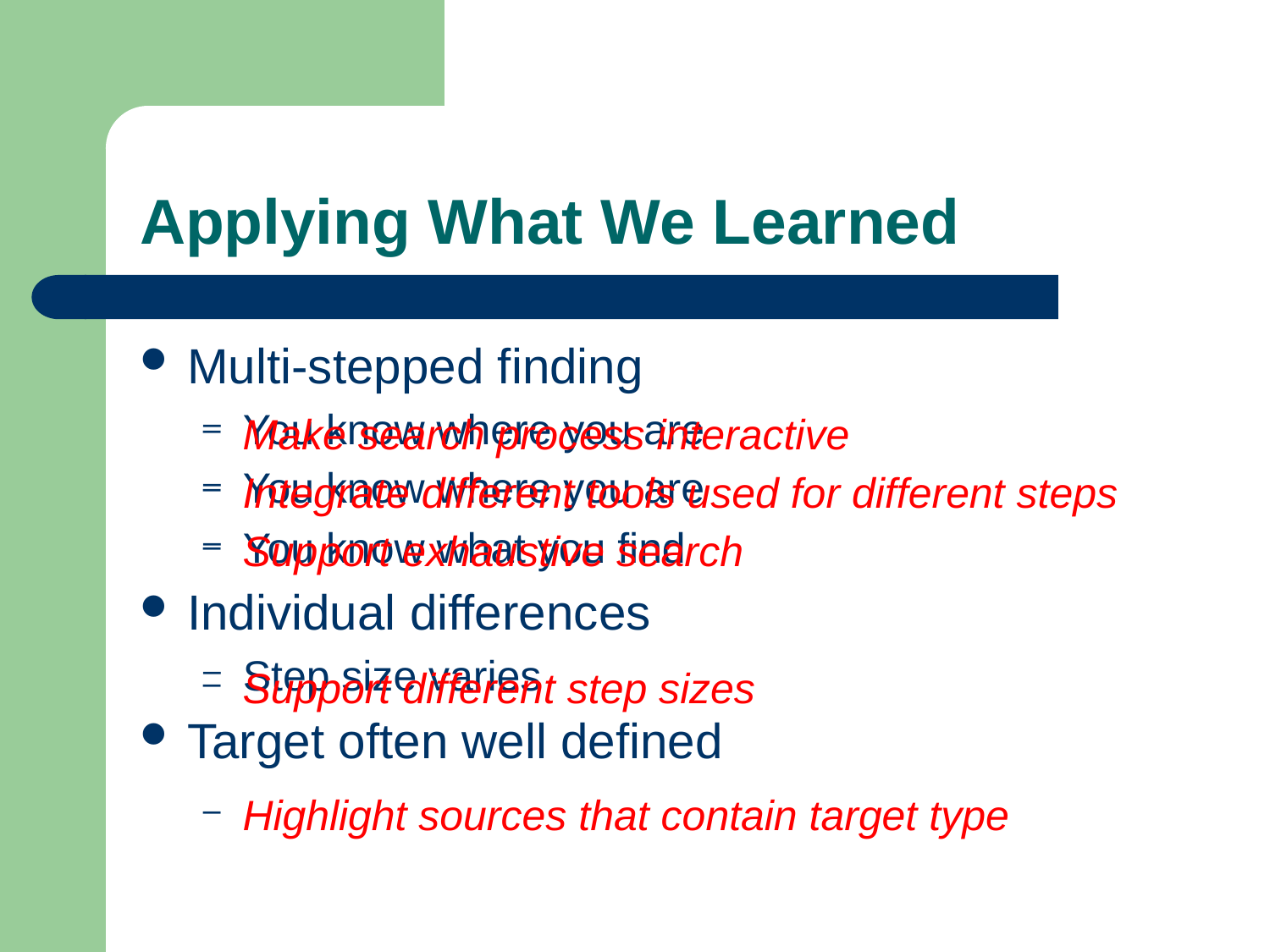

# Applying What We Learned
Multi-stepped finding
You know where you are
You know where you are
You know what you find
Individual differences
Step size varies
Target often well defined
Make search process interactive
Integrate different tools used for different steps
Support exhaustive search
Support different step sizes
Highlight sources that contain target type